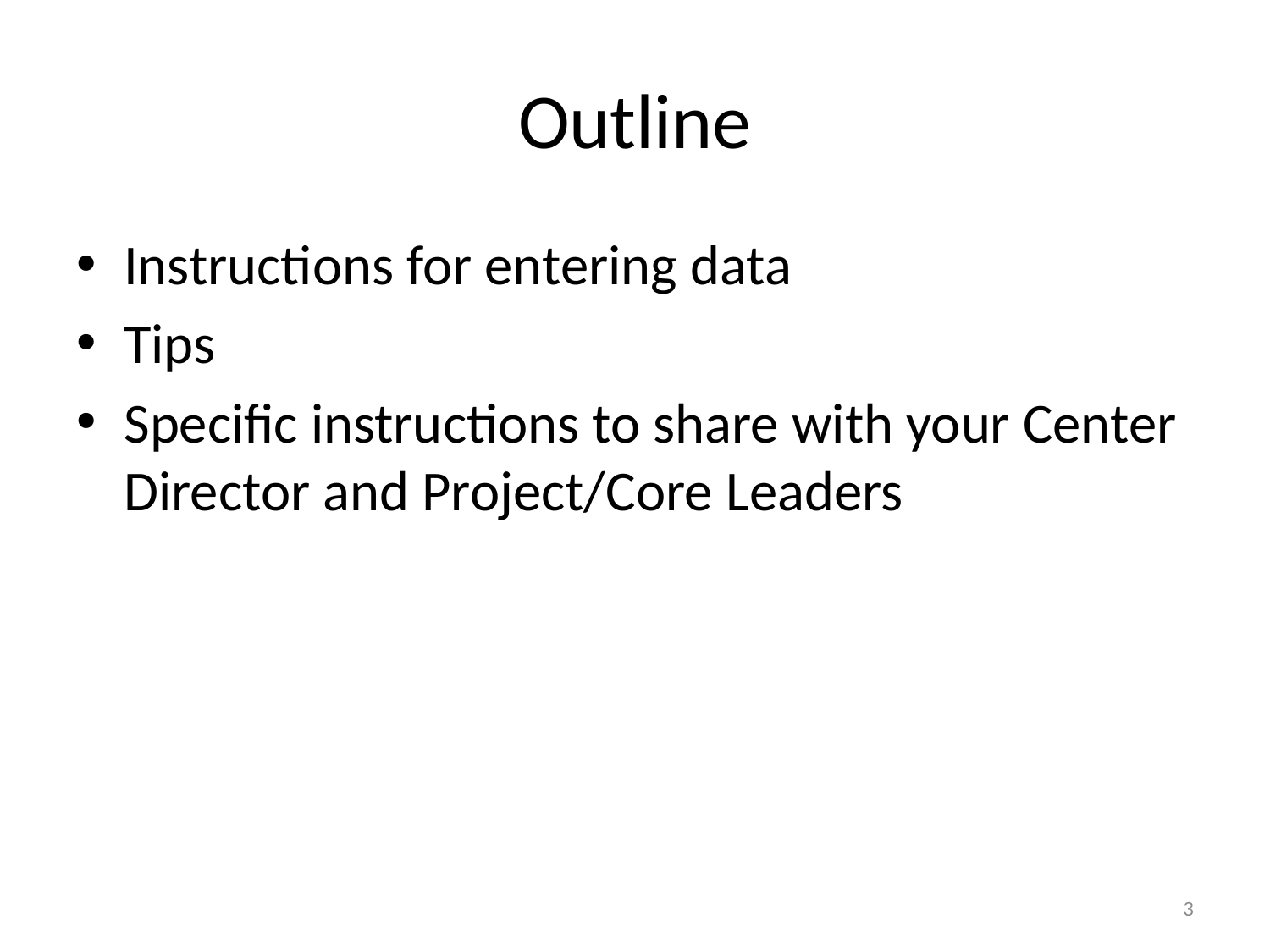

# Outline
Instructions for entering data
Tips
Specific instructions to share with your Center Director and Project/Core Leaders
3